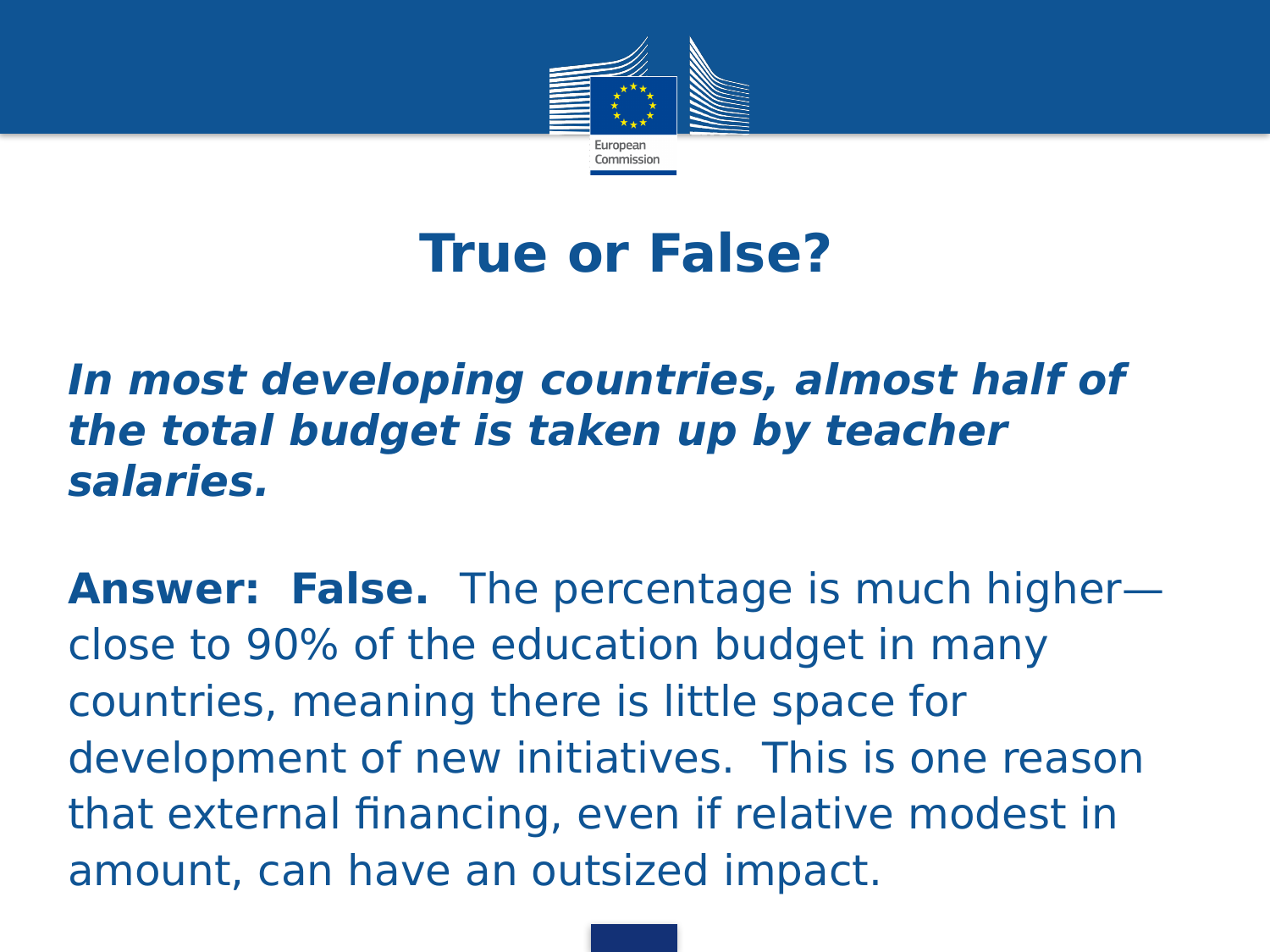

# True or False?
In most developing countries, almost half of the total budget is taken up by teacher salaries.
Answer:  False.  The percentage is much higher—close to 90% of the education budget in many countries, meaning there is little space for development of new initiatives.  This is one reason that external financing, even if relative modest in amount, can have an outsized impact.